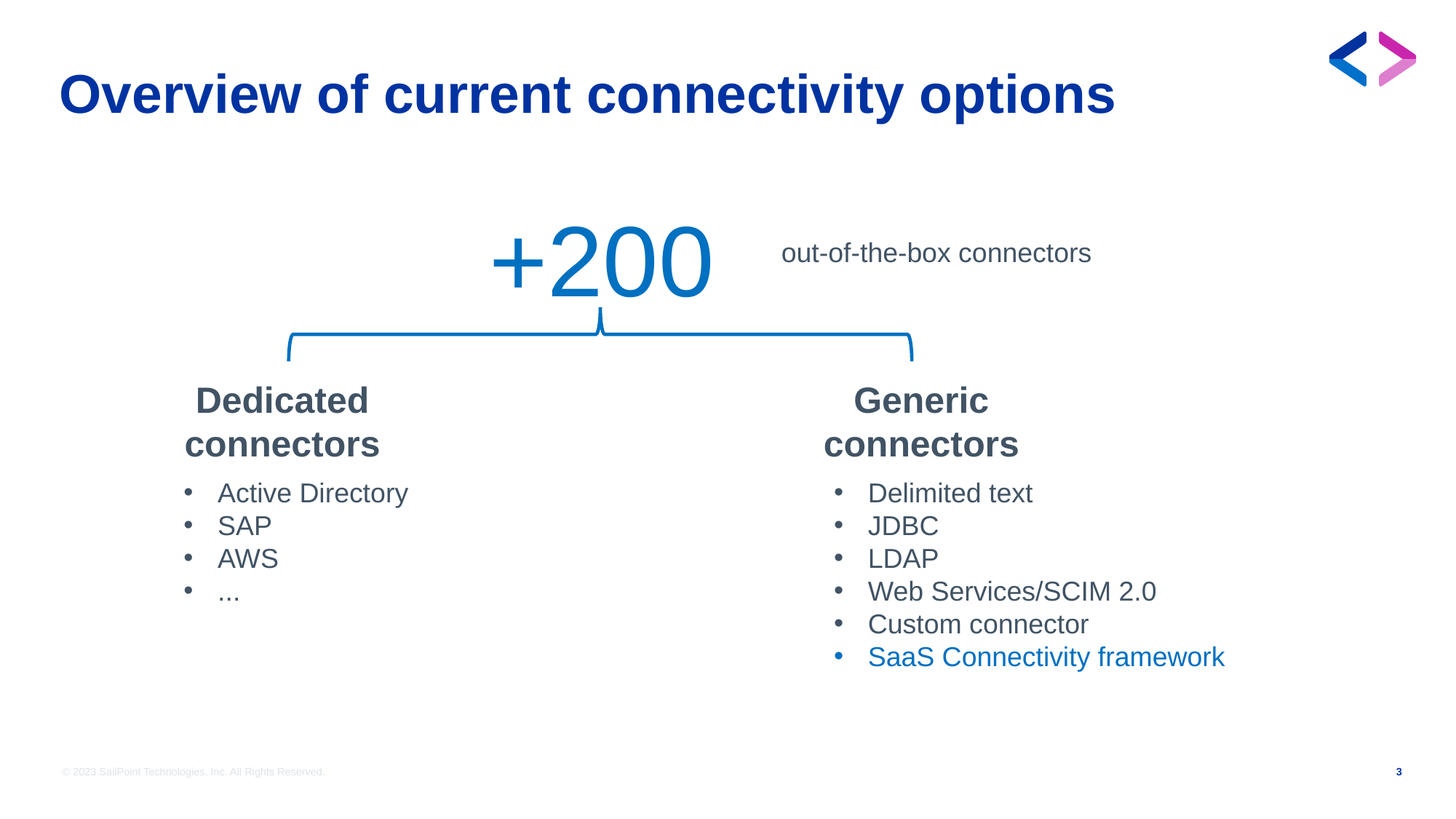

# Overview of current connectivity options
+200
out-of-the-box connectors
Generic connectors
Dedicated connectors
Active Directory
SAP
AWS
...
Delimited text
JDBC
LDAP
Web Services/SCIM 2.0
Custom connector
SaaS Connectivity framework
 © 2023 SailPoint Technologies, Inc. All Rights Reserved.
3